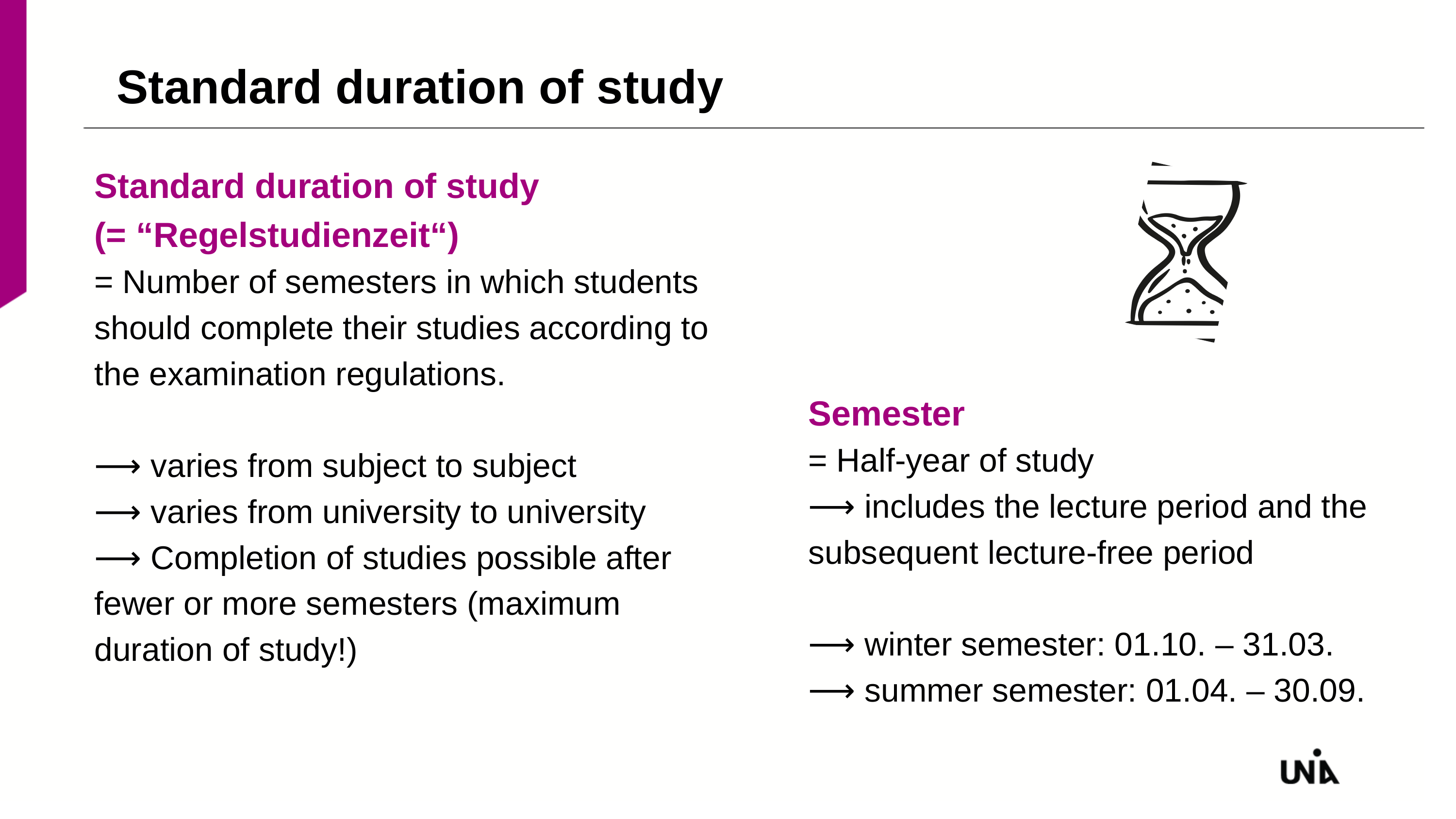

Standard duration of study
Standard duration of study
(= “Regelstudienzeit“)
= Number of semesters in which students should complete their studies according to the examination regulations.

⟶ varies from subject to subject
⟶ varies from university to university
⟶ Completion of studies possible after fewer or more semesters (maximum duration of study!)

Semester
= Half-year of study
⟶ includes the lecture period and the subsequent lecture-free period

⟶ winter semester: 01.10. – 31.03.
⟶ summer semester: 01.04. – 30.09.